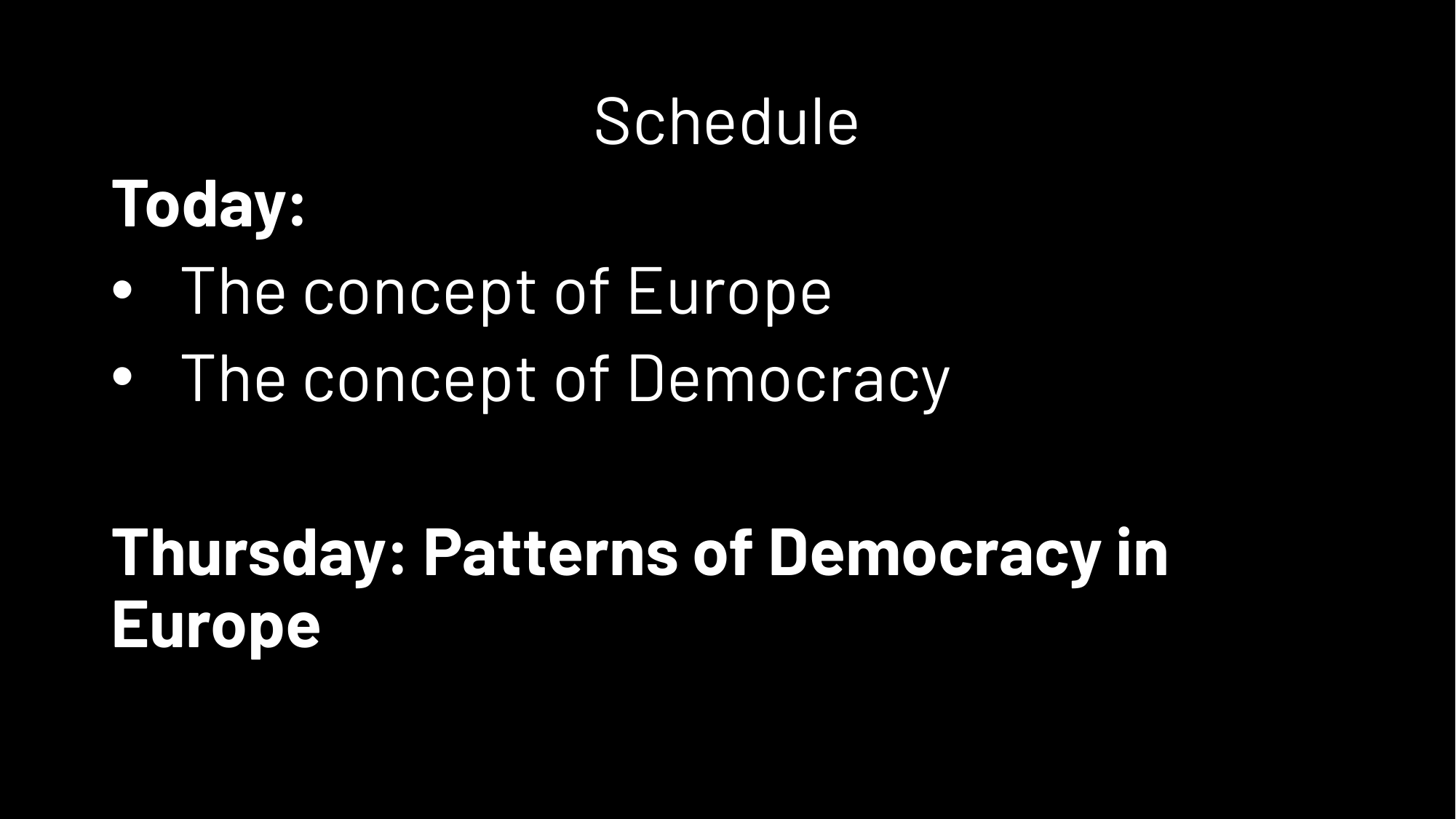

# Schedule
Today:
The concept of Europe
The concept of Democracy

Thursday: Patterns of Democracy in Europe